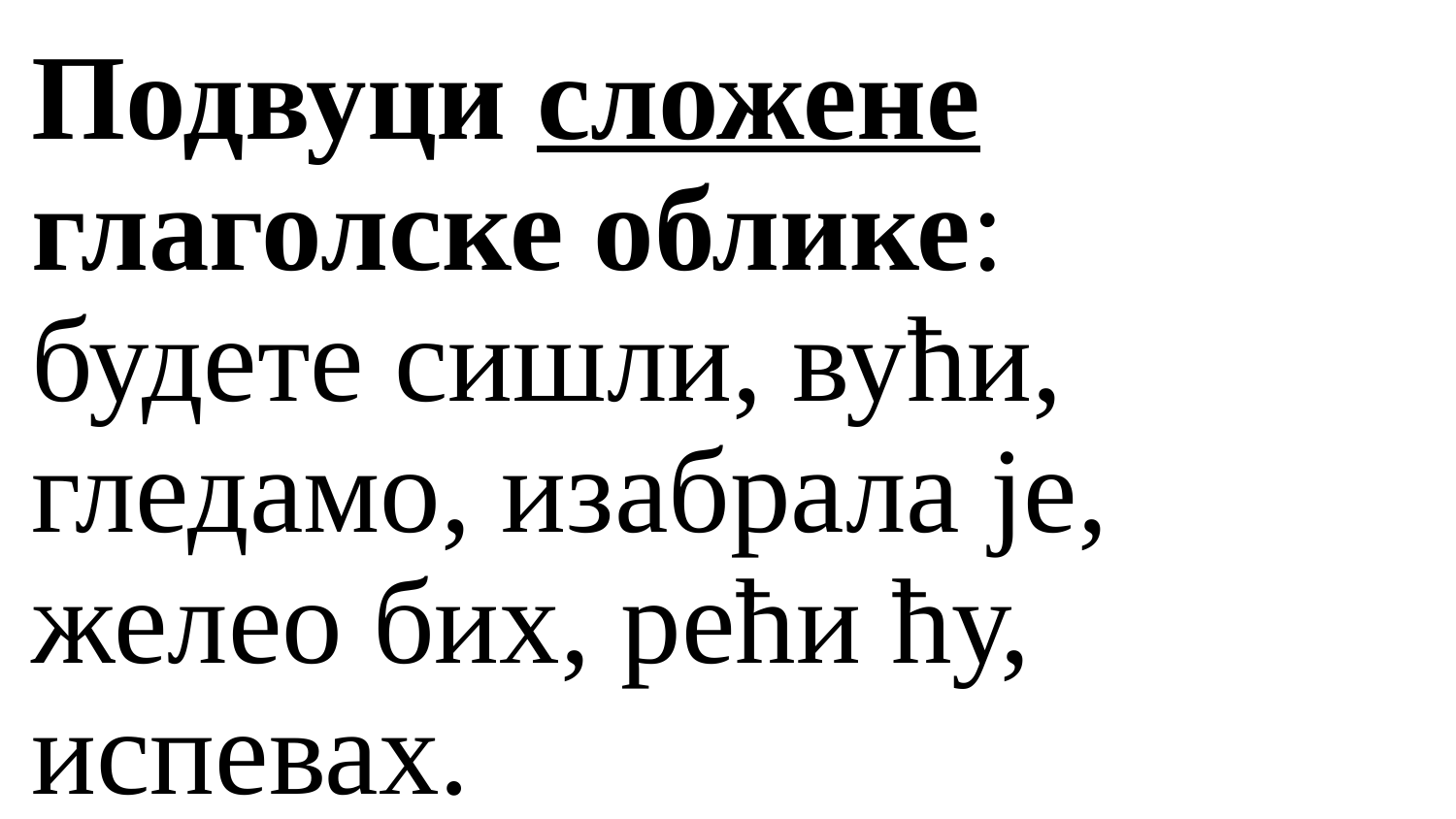

# Подвуци сложене глаголске облике: будете сишли, вући, гледамо, изабрала је, желео бих, рећи ћу, испевах.